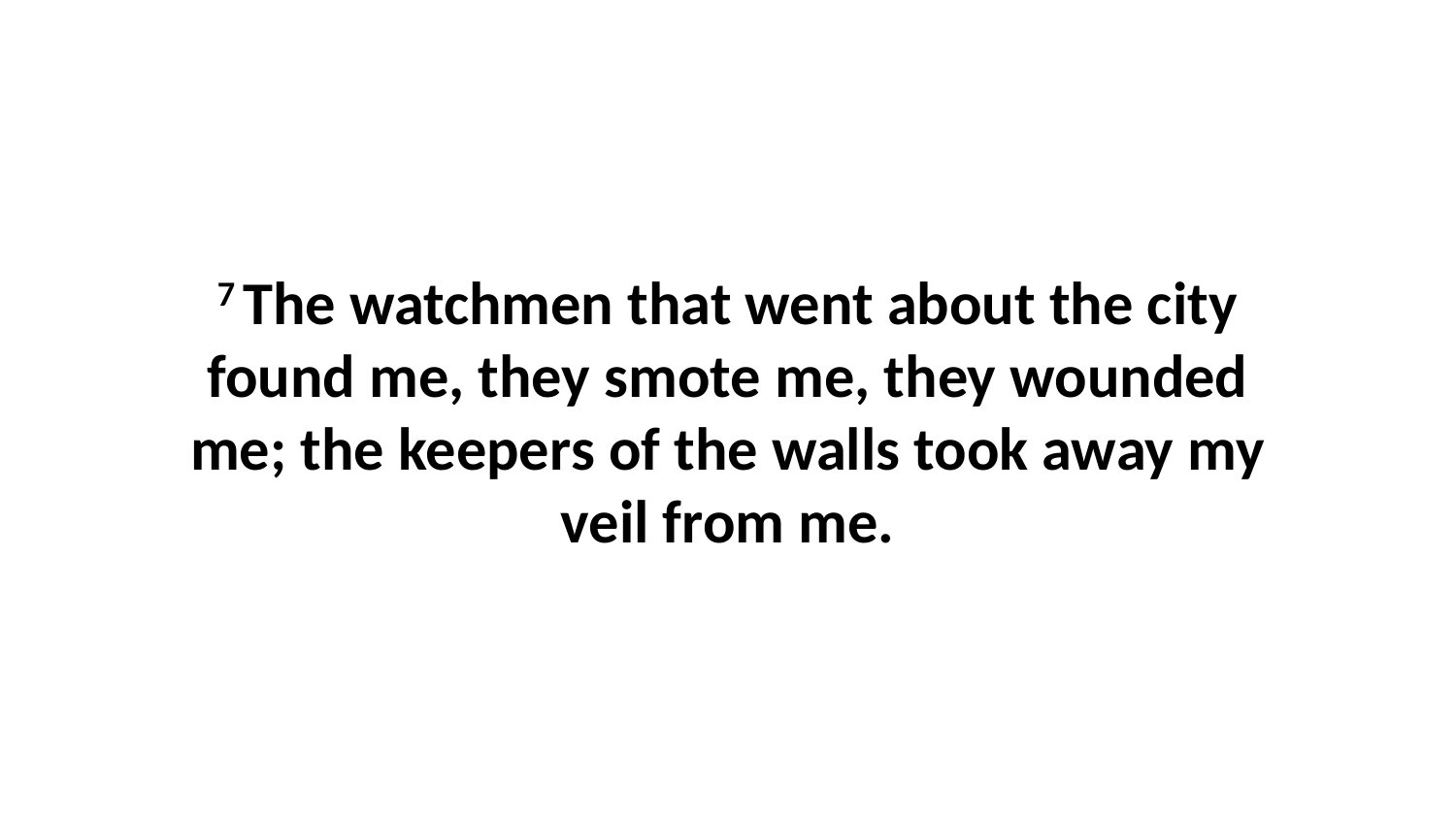

7 The watchmen that went about the city found me, they smote me, they wounded me; the keepers of the walls took away my veil from me.